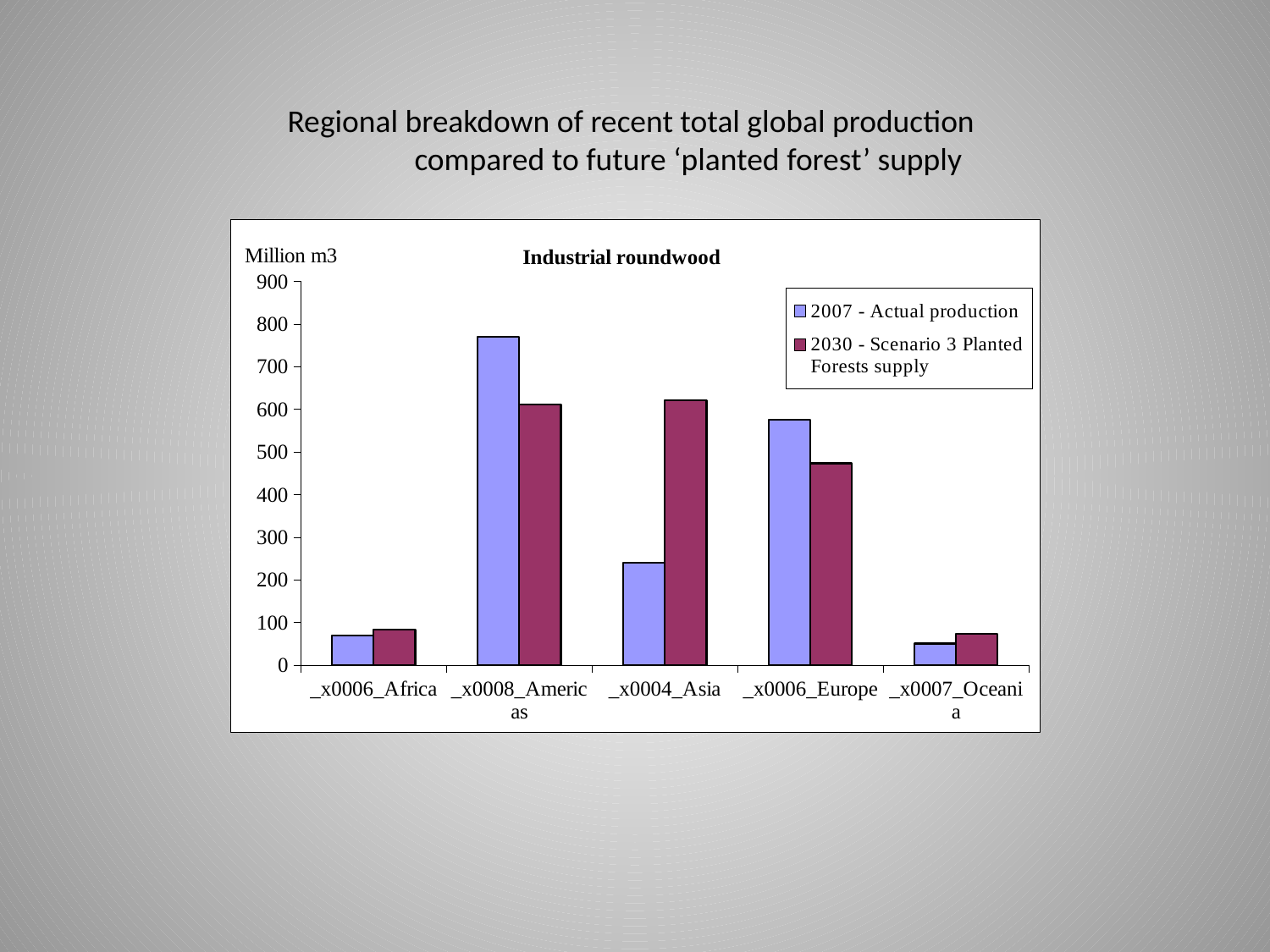

Regional breakdown of recent total global production
	compared to future ‘planted forest’ supply

### Chart

| Category | 2007 - Actual production | 2030 - Scenario 3 Planted Forests supply |
|---|---|---|
| _x0006_Africa | 68.973924 | 84.4971069178593 |
| _x0008_Americas | 769.222042 | 611.8670110962474 |
| _x0004_Asia | 239.998549 | 620.4485193987603 |
| _x0006_Europe | 576.28057 | 473.3622631320627 |
| _x0007_Oceania | 50.7522 | 73.9161606385252 |